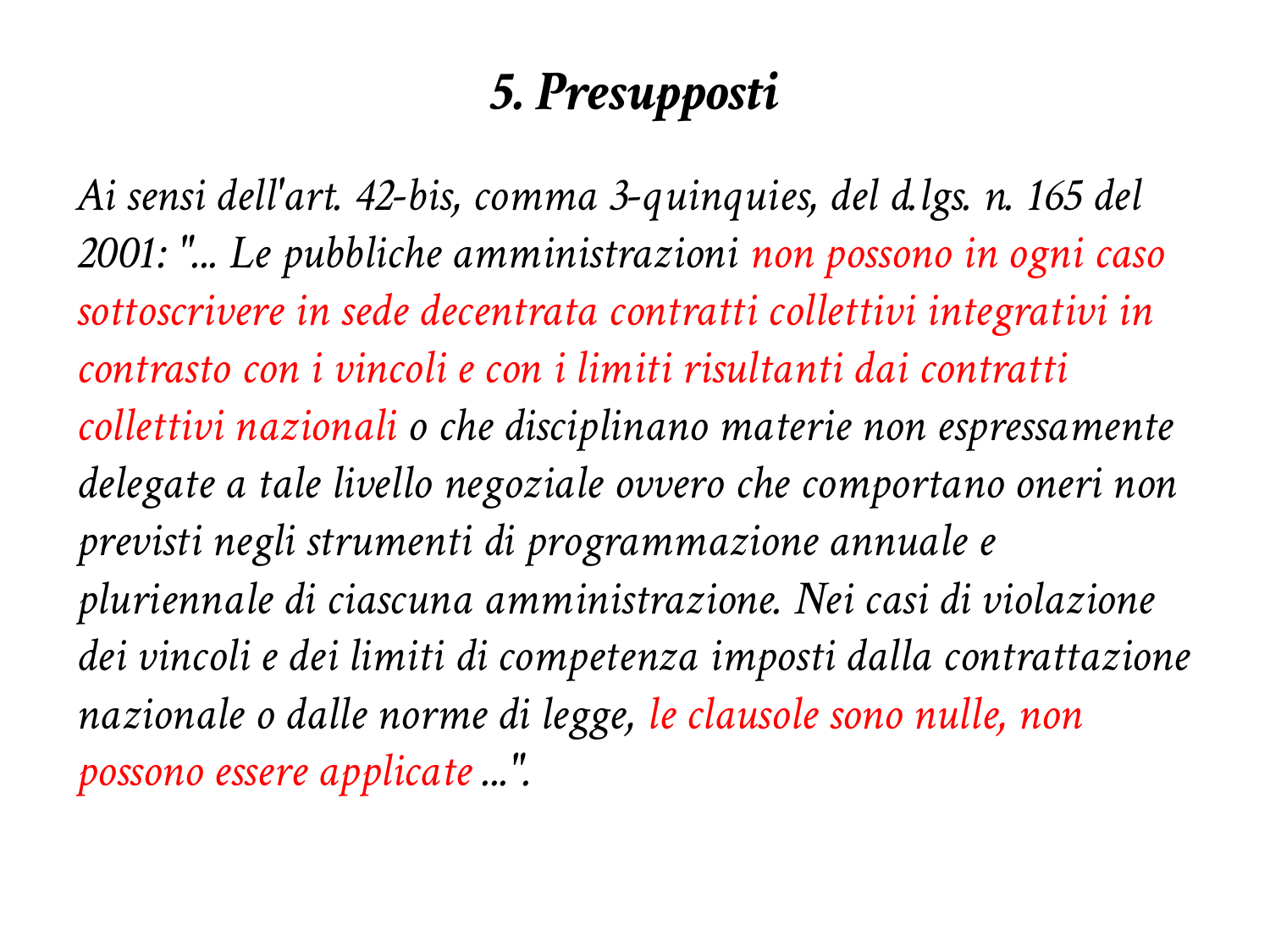

# 5. Presupposti
Ai sensi dell'art. 42-bis, comma 3-quinquies, del d.lgs. n. 165 del 2001: "... Le pubbliche amministrazioni non possono in ogni caso sottoscrivere in sede decentrata contratti collettivi integrativi in contrasto con i vincoli e con i limiti risultanti dai contratti collettivi nazionali o che disciplinano materie non espressamente delegate a tale livello negoziale ovvero che comportano oneri non previsti negli strumenti di programmazione annuale e pluriennale di ciascuna amministrazione. Nei casi di violazione dei vincoli e dei limiti di competenza imposti dalla contrattazione nazionale o dalle norme di legge, le clausole sono nulle, non possono essere applicate ...".